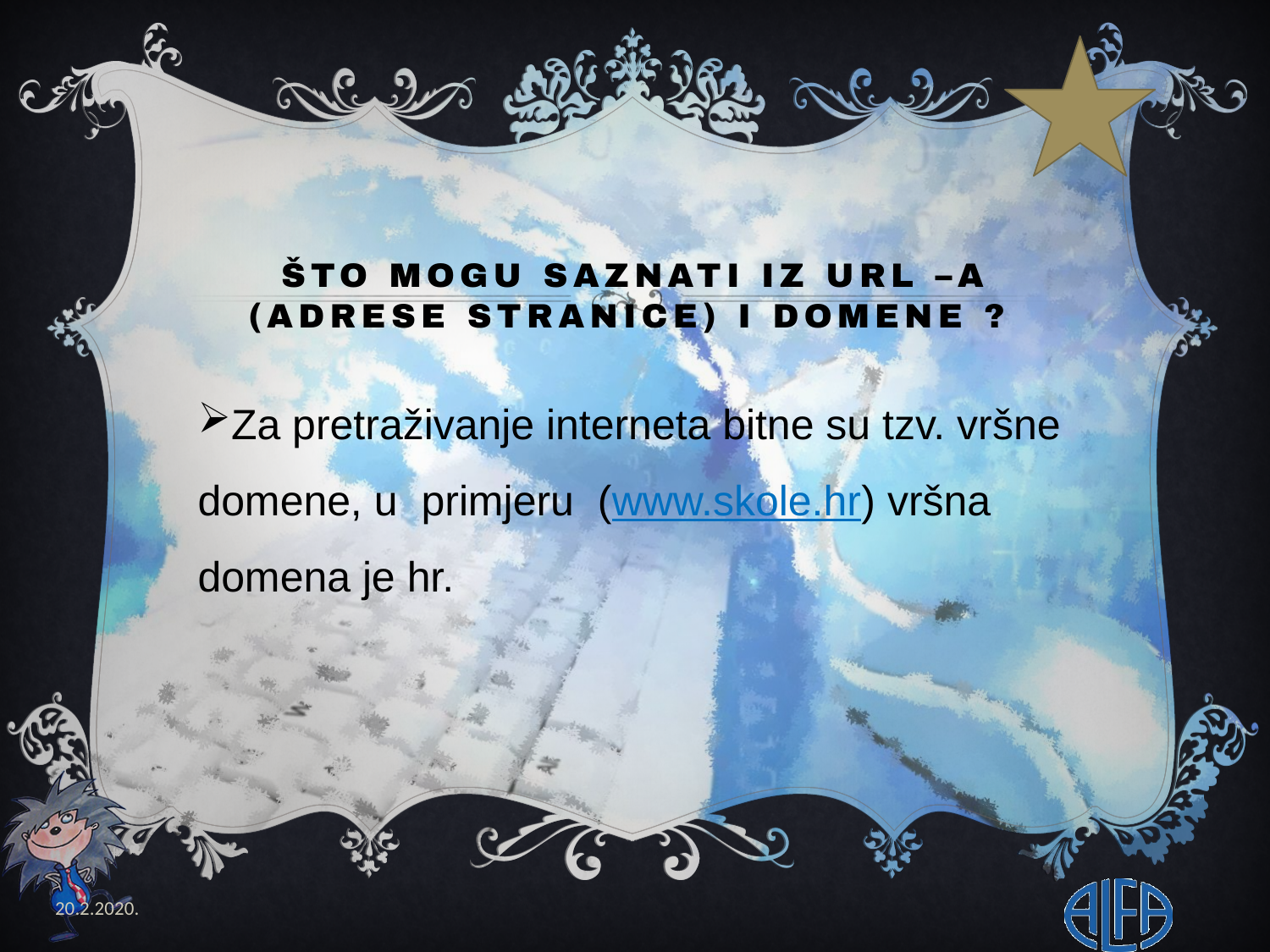

# Što mogu saznati iz URL –a (adrese stranice) i domene ?
Za pretraživanje interneta bitne su tzv. vršne domene, u  primjeru  (www.skole.hr) vršna domena je hr.
20.2.2020.